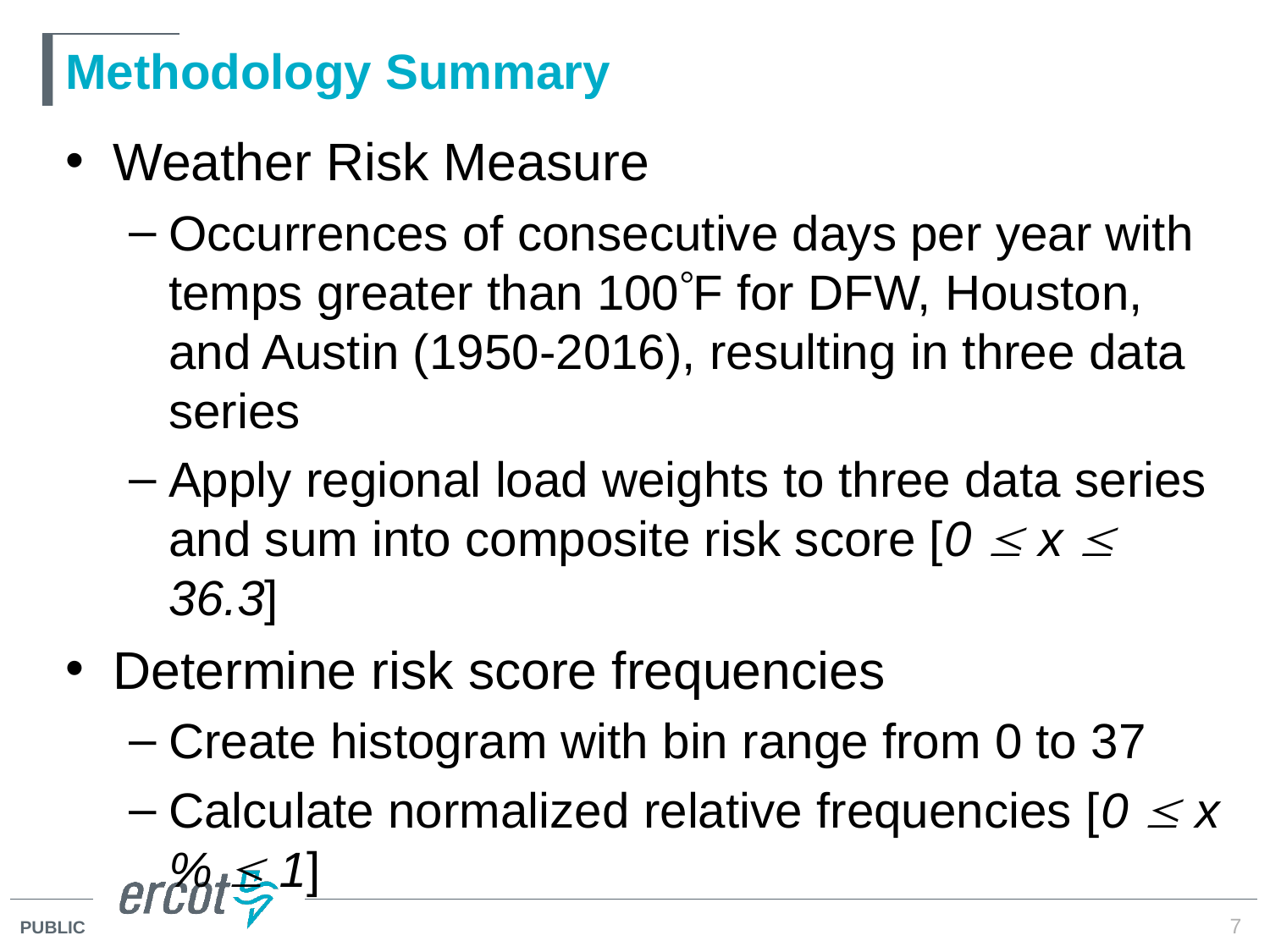

# Methodology Summary
Weather Risk Measure
Occurrences of consecutive days per year with temps greater than 100°F for DFW, Houston, and Austin (1950-2016), resulting in three data series
Apply regional load weights to three data series and sum into composite risk score [0 ≤ x ≤ 36.3]
Determine risk score frequencies
Create histogram with bin range from 0 to 37
Calculate normalized relative frequencies [0 ≤ x% ≤ 1]

7